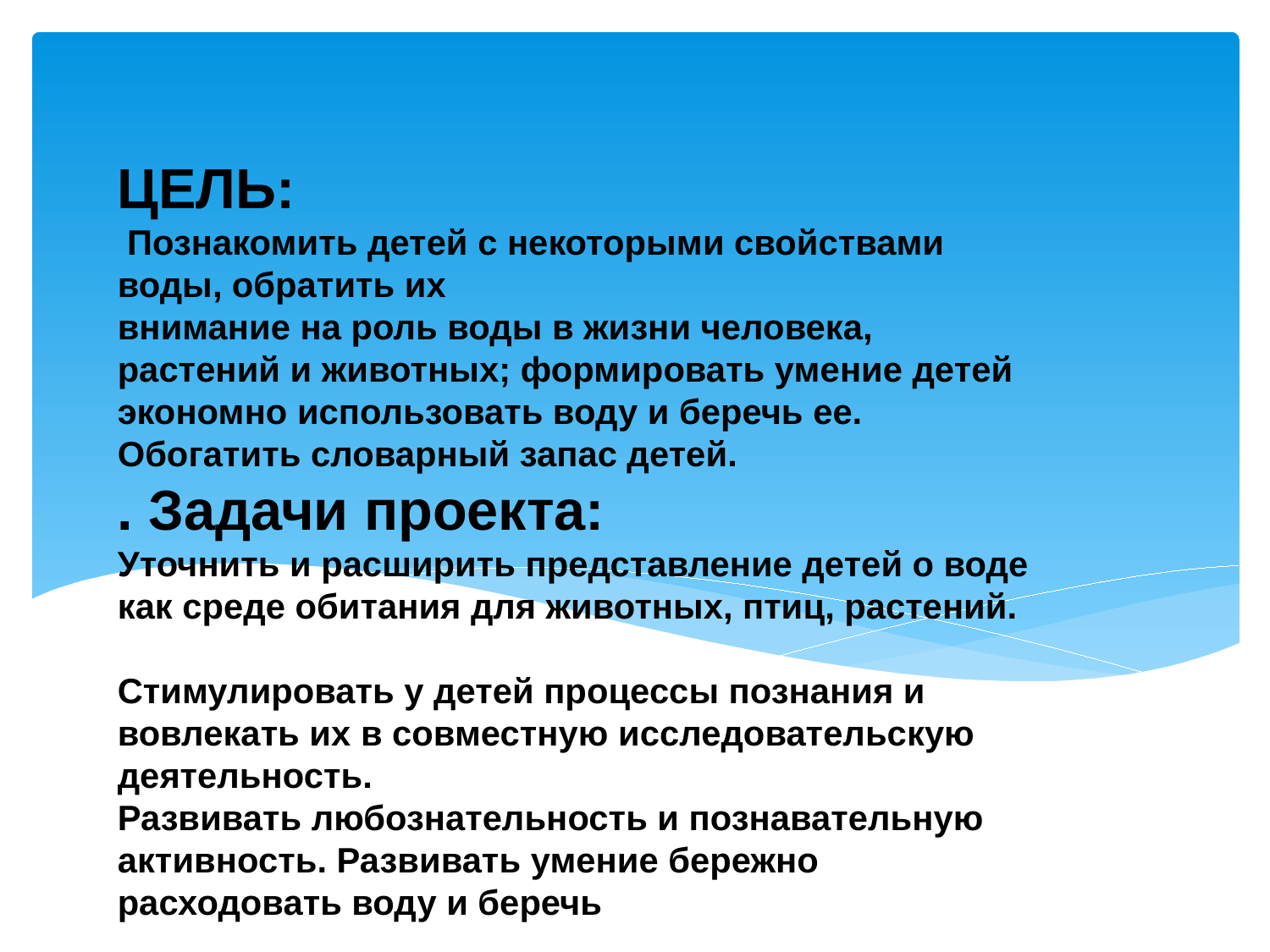

ЦЕЛЬ:
 Познакомить детей с некоторыми свойствами воды, обратить их
внимание на роль воды в жизни человека, растений и животных; формировать умение детей экономно использовать воду и беречь ее. Обогатить словарный запас детей.
. Задачи проекта:
Уточнить и расширить представление детей о воде как среде обитания для животных, птиц, растений.
Стимулировать у детей процессы познания и вовлекать их в совместную исследовательскую деятельность.
Развивать любознательность и познавательную активность. Развивать умение бережно расходовать воду и беречь